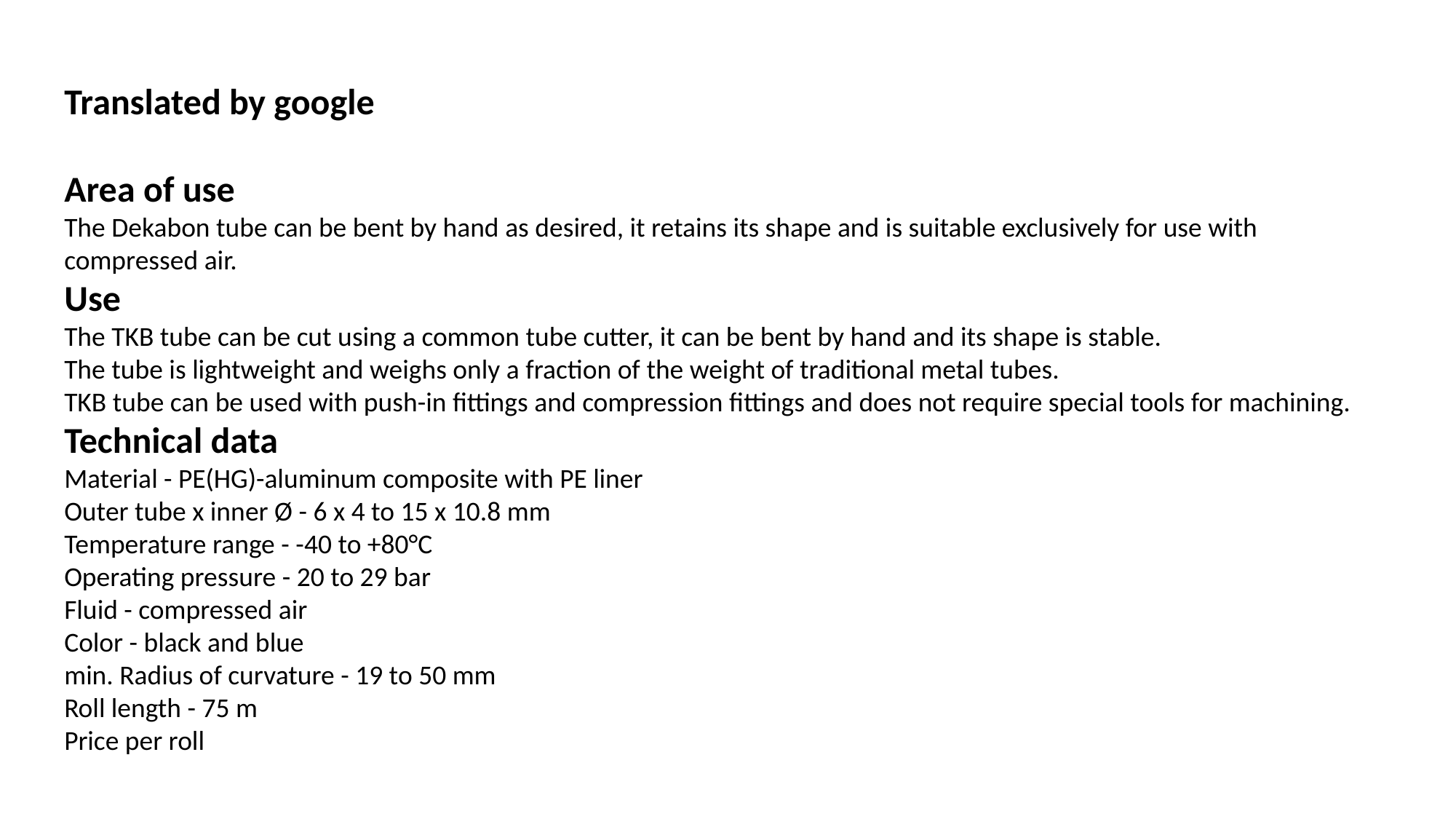

Translated by google

Area of ​​use
The Dekabon tube can be bent by hand as desired, it retains its shape and is suitable exclusively for use with compressed air.
Use
The TKB tube can be cut using a common tube cutter, it can be bent by hand and its shape is stable.
The tube is lightweight and weighs only a fraction of the weight of traditional metal tubes.
TKB tube can be used with push-in fittings and compression fittings and does not require special tools for machining.
Technical data
Material - PE(HG)-aluminum composite with PE liner
Outer tube x inner Ø - 6 x 4 to 15 x 10.8 mm
Temperature range - -40 to +80°C
Operating pressure - 20 to 29 bar
Fluid - compressed air
Color - black and blue
min. Radius of curvature - 19 to 50 mm
Roll length - 75 m
Price per roll